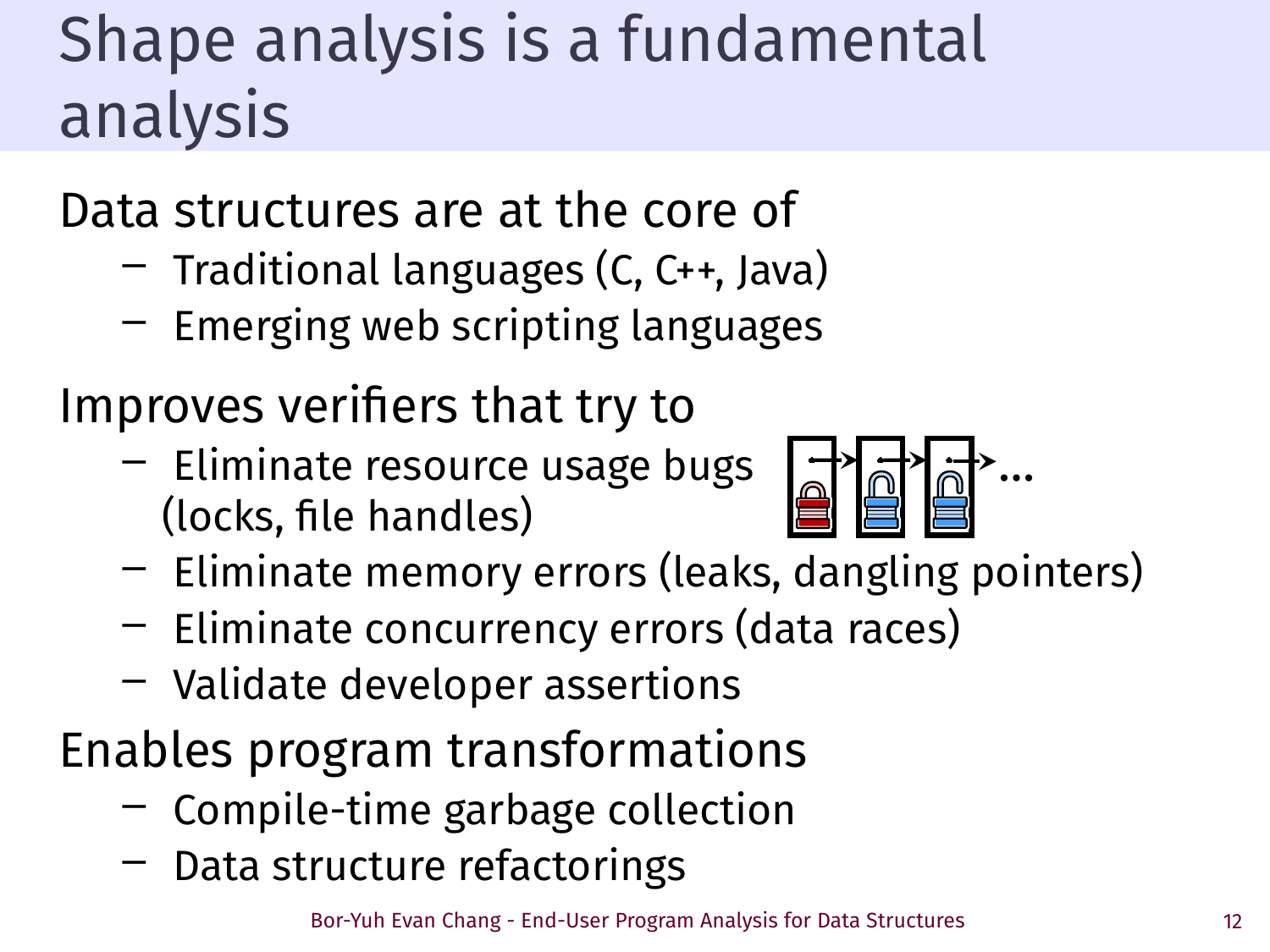

# Shape analysis is a fundamental analysis
Data structures are at the core of
 Traditional languages (C, C++, Java)
 Emerging web scripting languages
Improves verifiers that try to
 Eliminate resource usage bugs                              	(locks, file handles)
 Eliminate memory errors (leaks, dangling pointers)
 Eliminate concurrency errors (data races)
 Validate developer assertions
Enables program transformations
 Compile-time garbage collection
 Data structure refactorings
…

Bor-Yuh Evan Chang - End-User Program Analysis for Data Structures